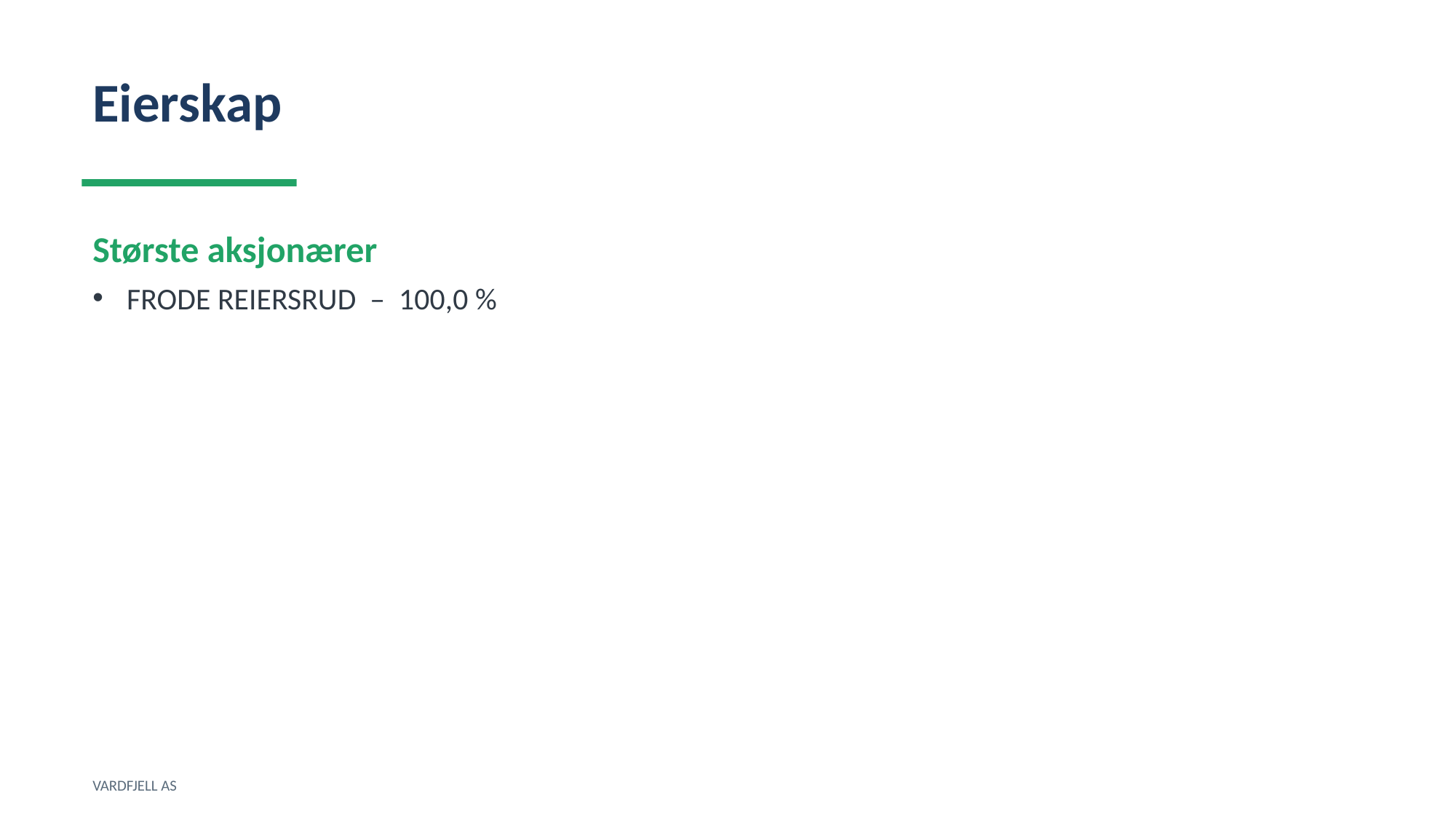

Eierskap

Største aksjonærer
FRODE REIERSRUD  –  100,0 %
VARDFJELL AS